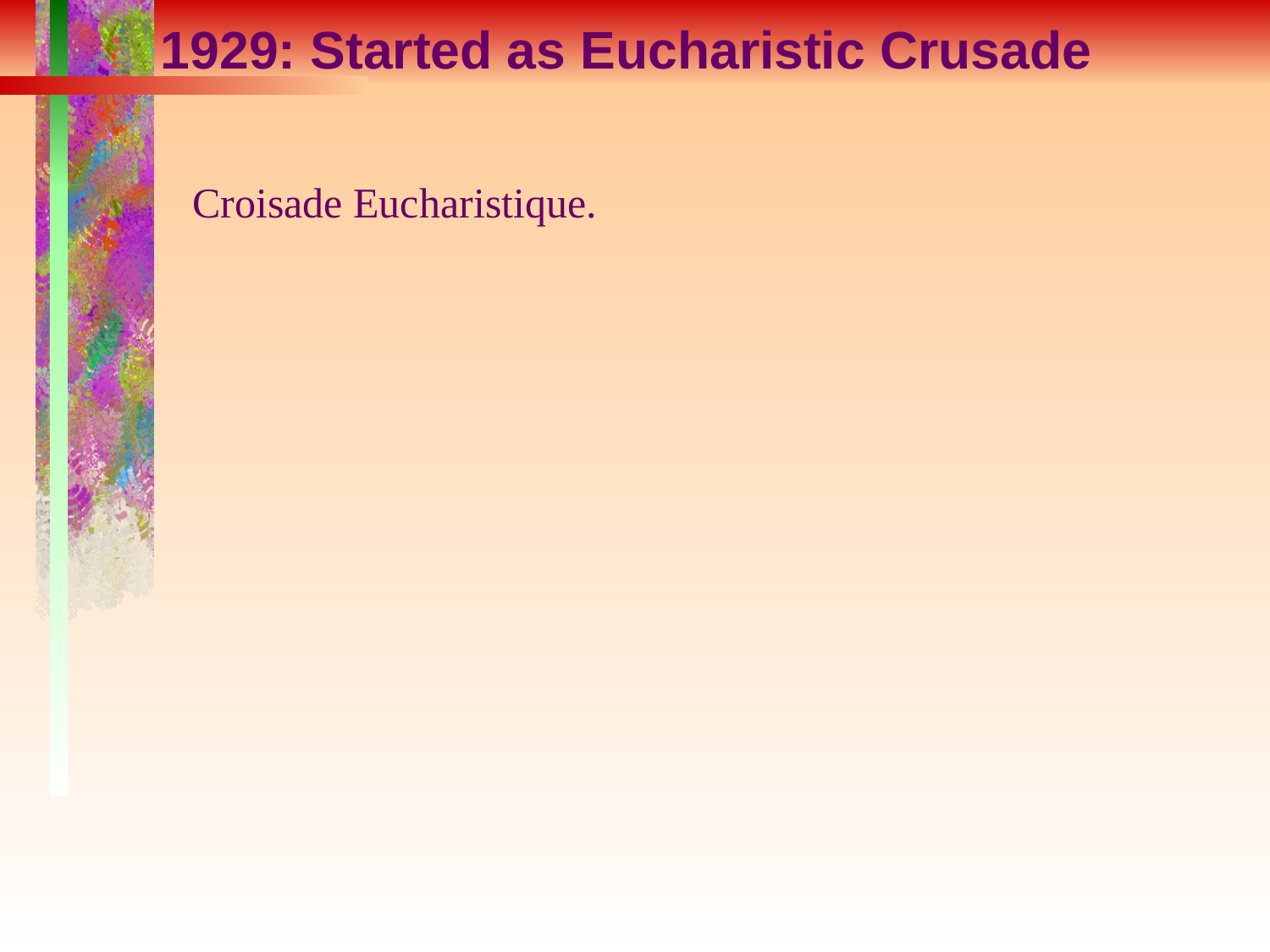

# 1929: Started as Eucharistic Crusade
Croisade Eucharistique.